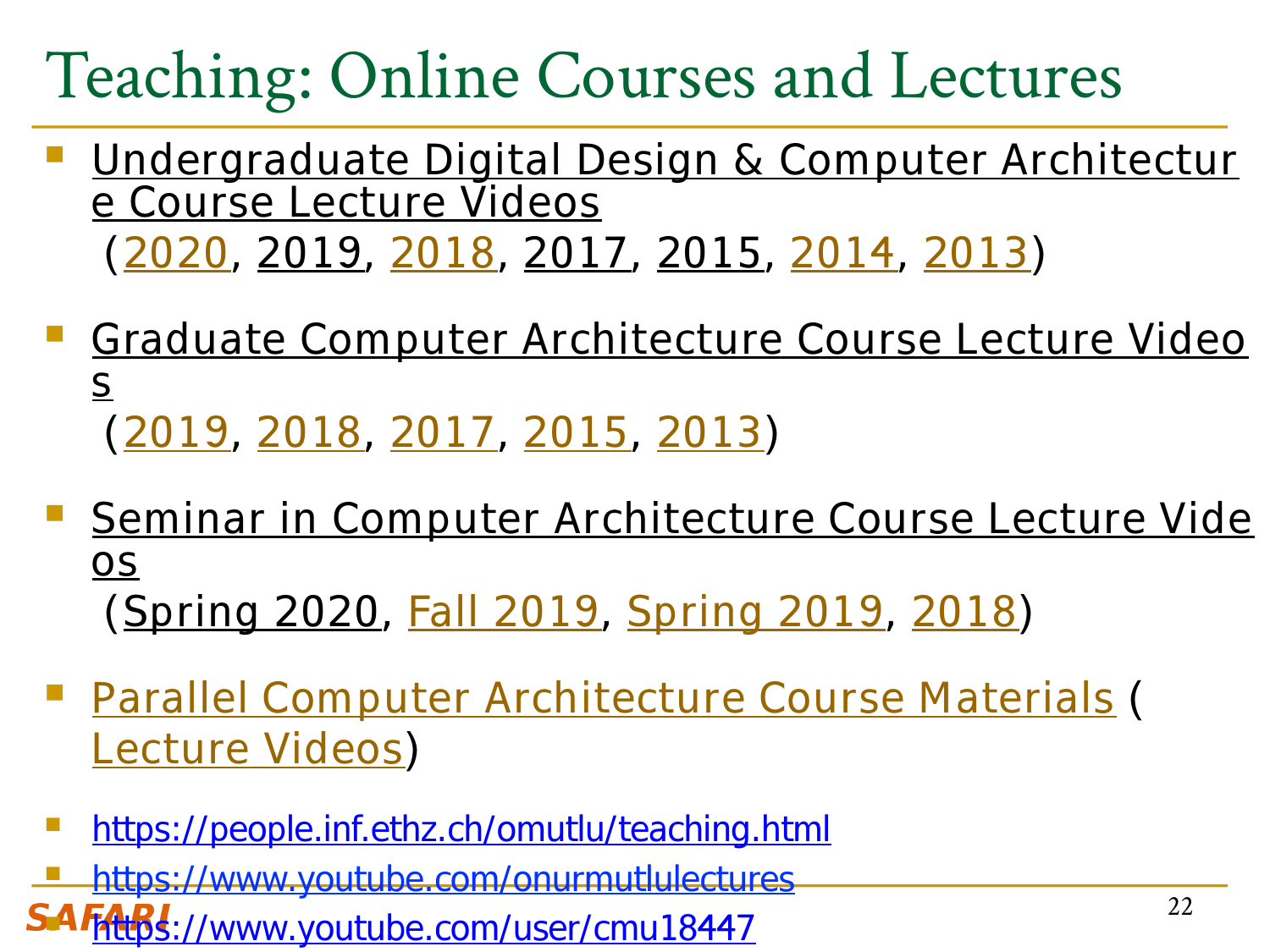

# Teaching: Online Courses and Lectures
Undergraduate Digital Design & Computer Architecture Course Lecture Videos (2020, 2019, 2018, 2017, 2015, 2014, 2013)

Graduate Computer Architecture Course Lecture Videos (2019, 2018, 2017, 2015, 2013)

Seminar in Computer Architecture Course Lecture Videos (Spring 2020, Fall 2019, Spring 2019, 2018)

Parallel Computer Architecture Course Materials (Lecture Videos)

https://people.inf.ethz.ch/omutlu/teaching.html
https://www.youtube.com/onurmutlulectures
https://www.youtube.com/user/cmu18447

22